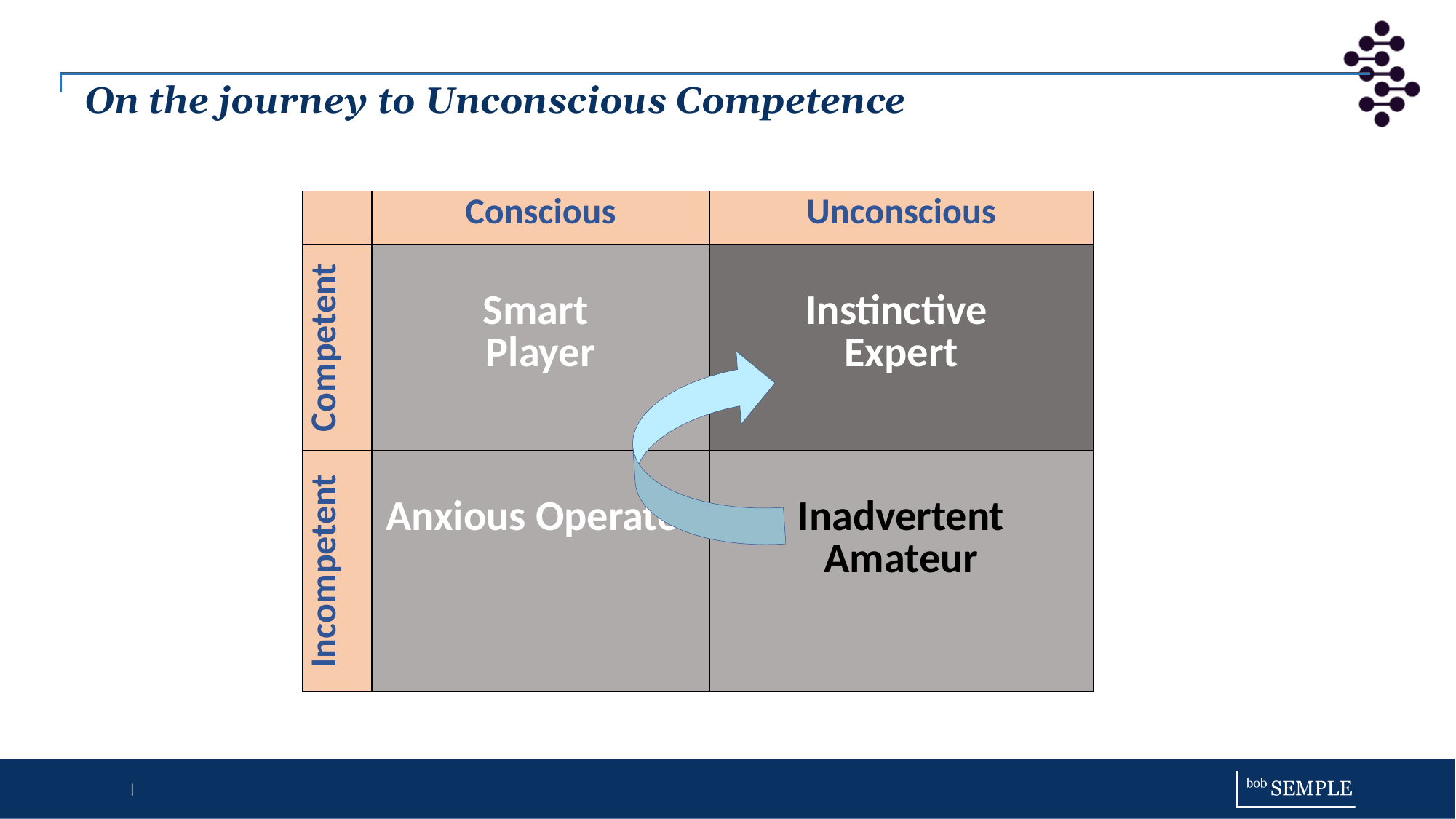

# On the journey to Unconscious Competence
|  | Conscious | Unconscious |
| --- | --- | --- |
| Competent | Smart Player | Instinctive Expert |
| Incompetent | Anxious Operator | Inadvertent Amateur |